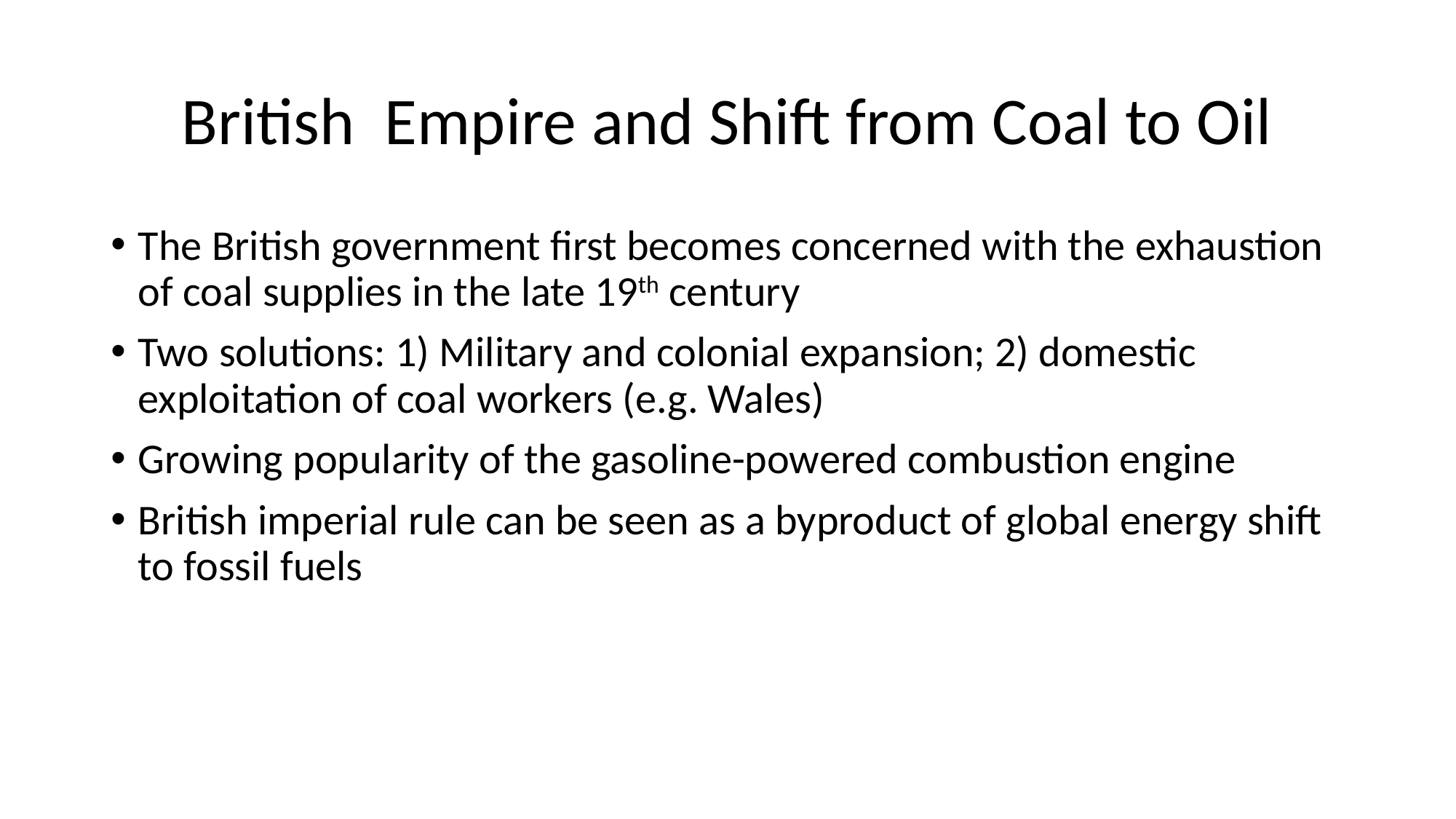

# British  Empire and Shift from Coal to Oil
The British government first becomes concerned with the exhaustion of coal supplies in the late 19th century
Two solutions: 1) Military and colonial expansion; 2) domestic exploitation of coal workers (e.g. Wales)
Growing popularity of the gasoline-powered combustion engine
British imperial rule can be seen as a byproduct of global energy shift to fossil fuels